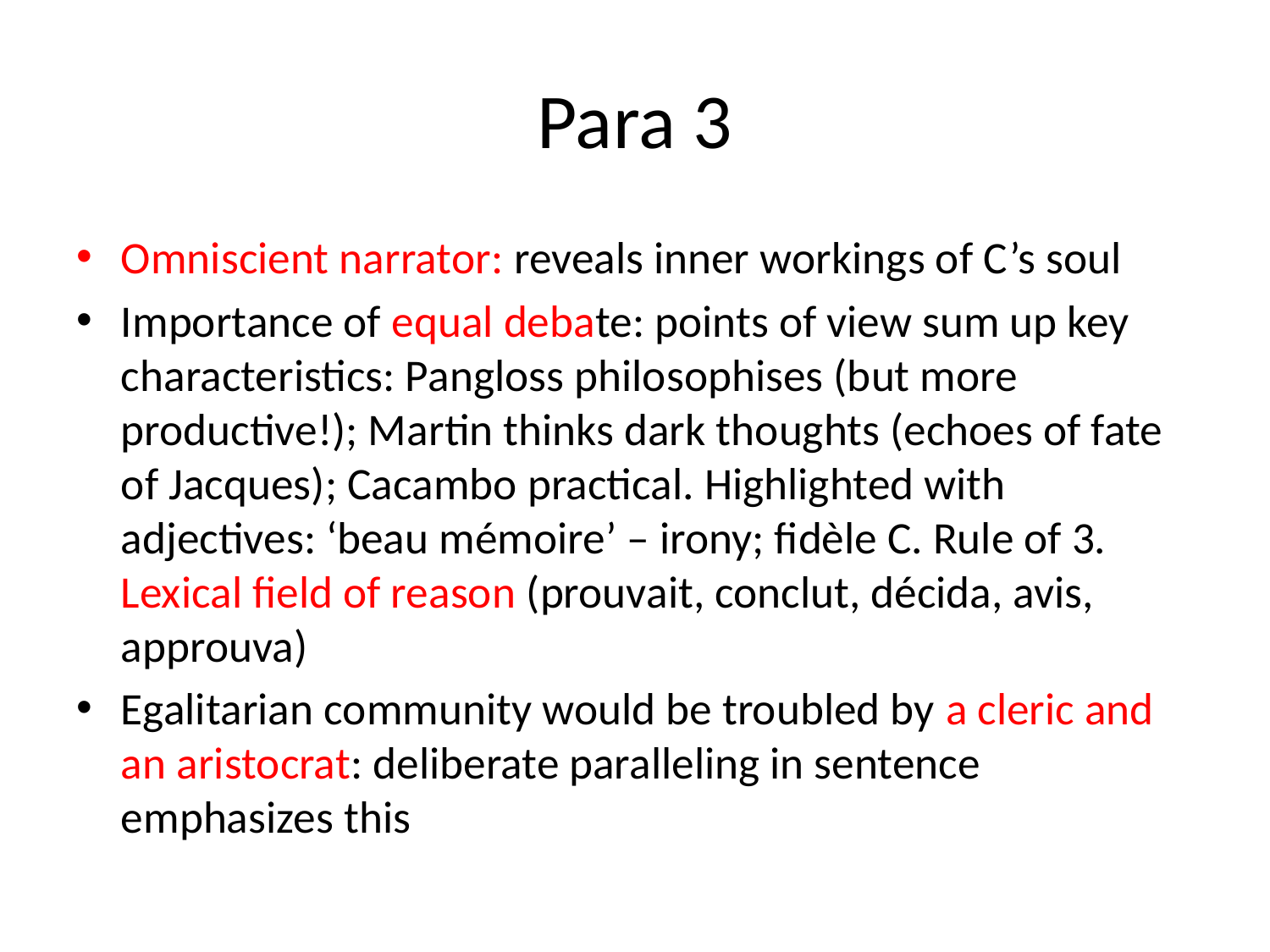

# Para 3
Omniscient narrator: reveals inner workings of C’s soul
Importance of equal debate: points of view sum up key characteristics: Pangloss philosophises (but more productive!); Martin thinks dark thoughts (echoes of fate of Jacques); Cacambo practical. Highlighted with adjectives: ‘beau mémoire’ – irony; fidèle C. Rule of 3. Lexical field of reason (prouvait, conclut, décida, avis, approuva)
Egalitarian community would be troubled by a cleric and an aristocrat: deliberate paralleling in sentence emphasizes this